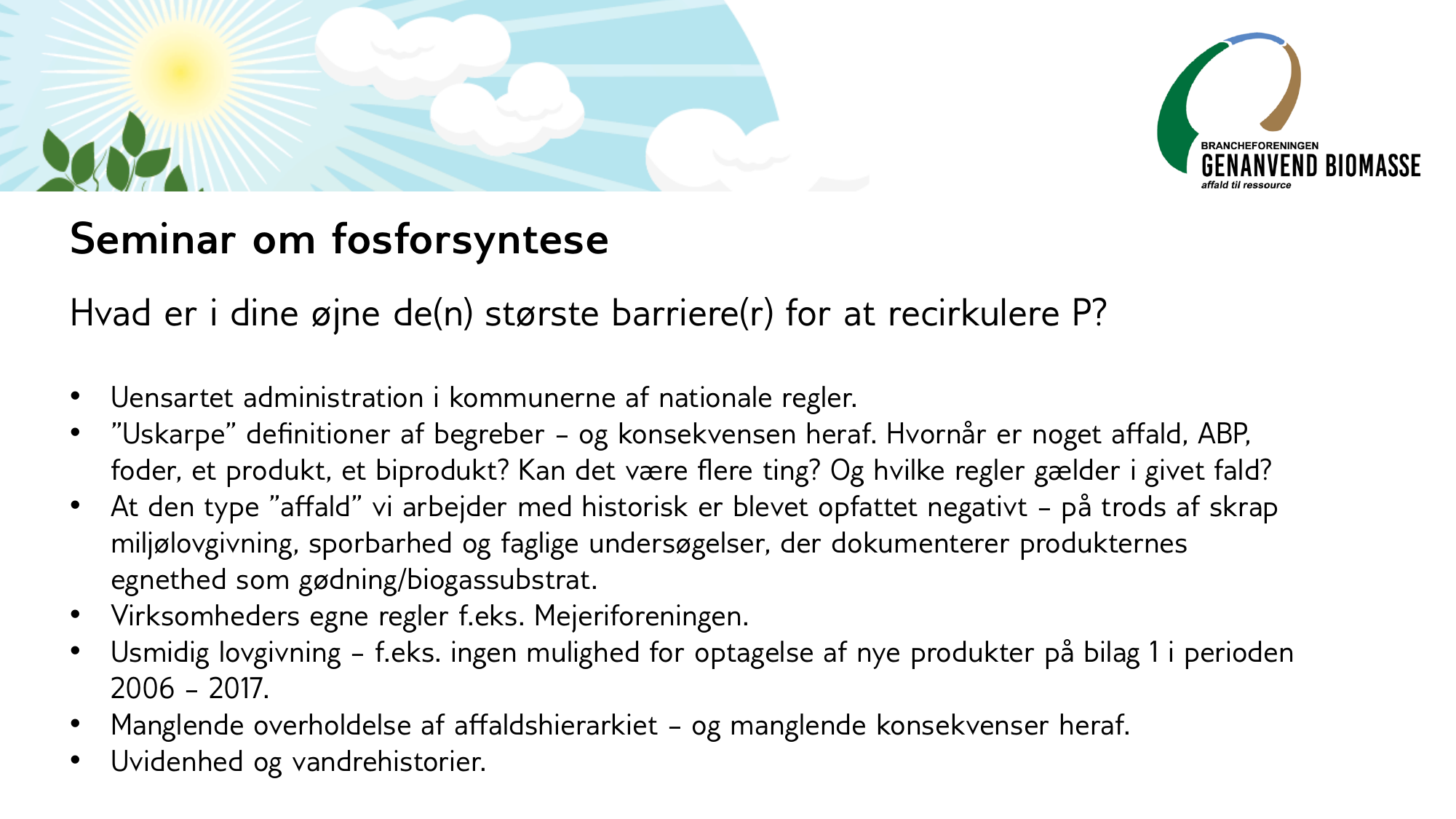

# Seminar om fosforsyntese
Hvad er i dine øjne de(n) største barriere(r) for at recirkulere P?

Uensartet administration i kommunerne af nationale regler.
”Uskarpe” definitioner af begreber – og konsekvensen heraf. Hvornår er noget affald, ABP, foder, et produkt, et biprodukt? Kan det være flere ting? Og hvilke regler gælder i givet fald?
At den type ”affald” vi arbejder med historisk er blevet opfattet negativt – på trods af skrap miljølovgivning, sporbarhed og faglige undersøgelser, der dokumenterer produkternes egnethed som gødning/biogassubstrat.
Virksomheders egne regler f.eks. Mejeriforeningen.
Usmidig lovgivning – f.eks. ingen mulighed for optagelse af nye produkter på bilag 1 i perioden 2006 – 2017.
Manglende overholdelse af affaldshierarkiet – og manglende konsekvenser heraf.
Uvidenhed og vandrehistorier.